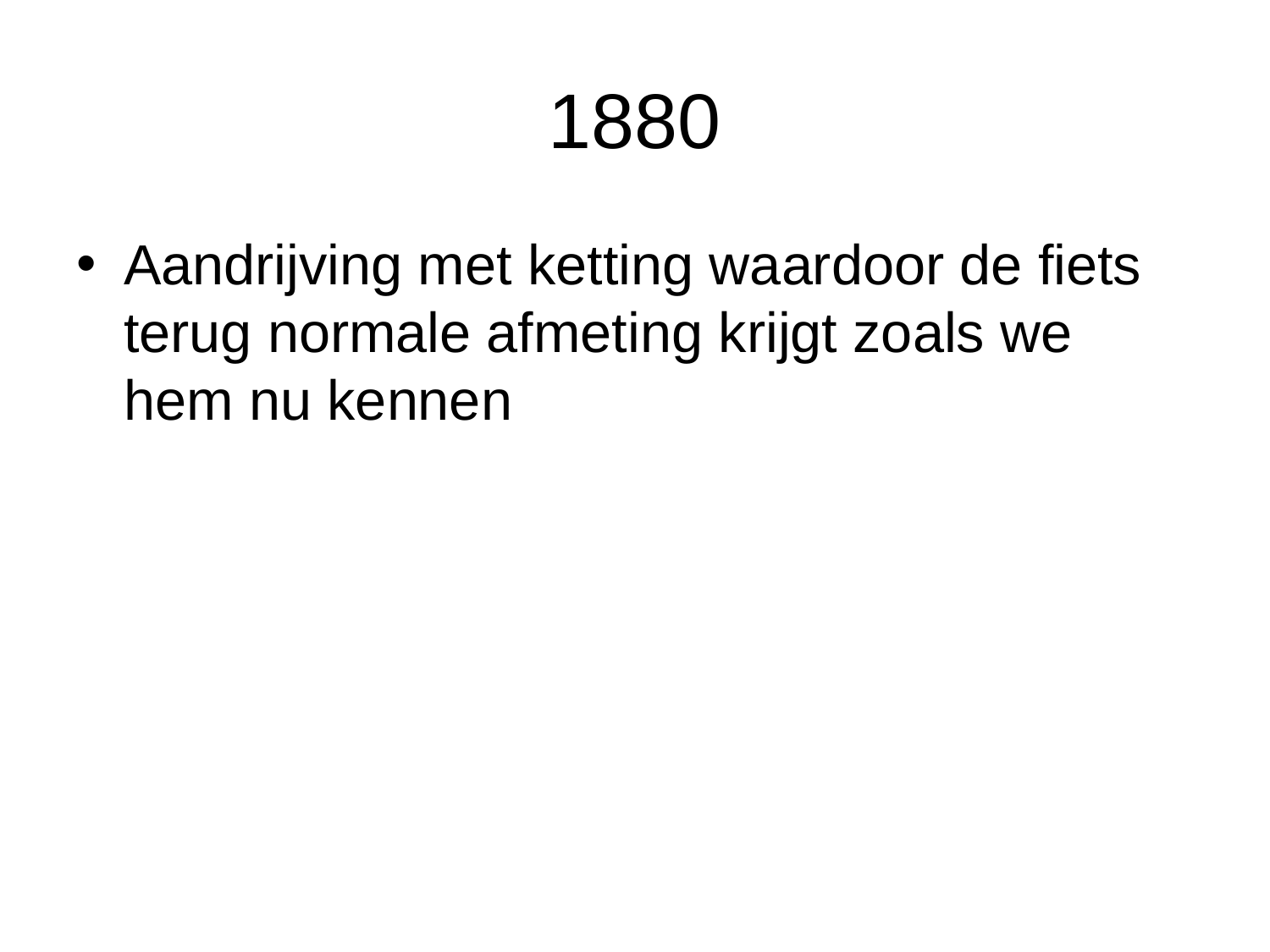

# 1880
Aandrijving met ketting waardoor de fiets terug normale afmeting krijgt zoals we hem nu kennen